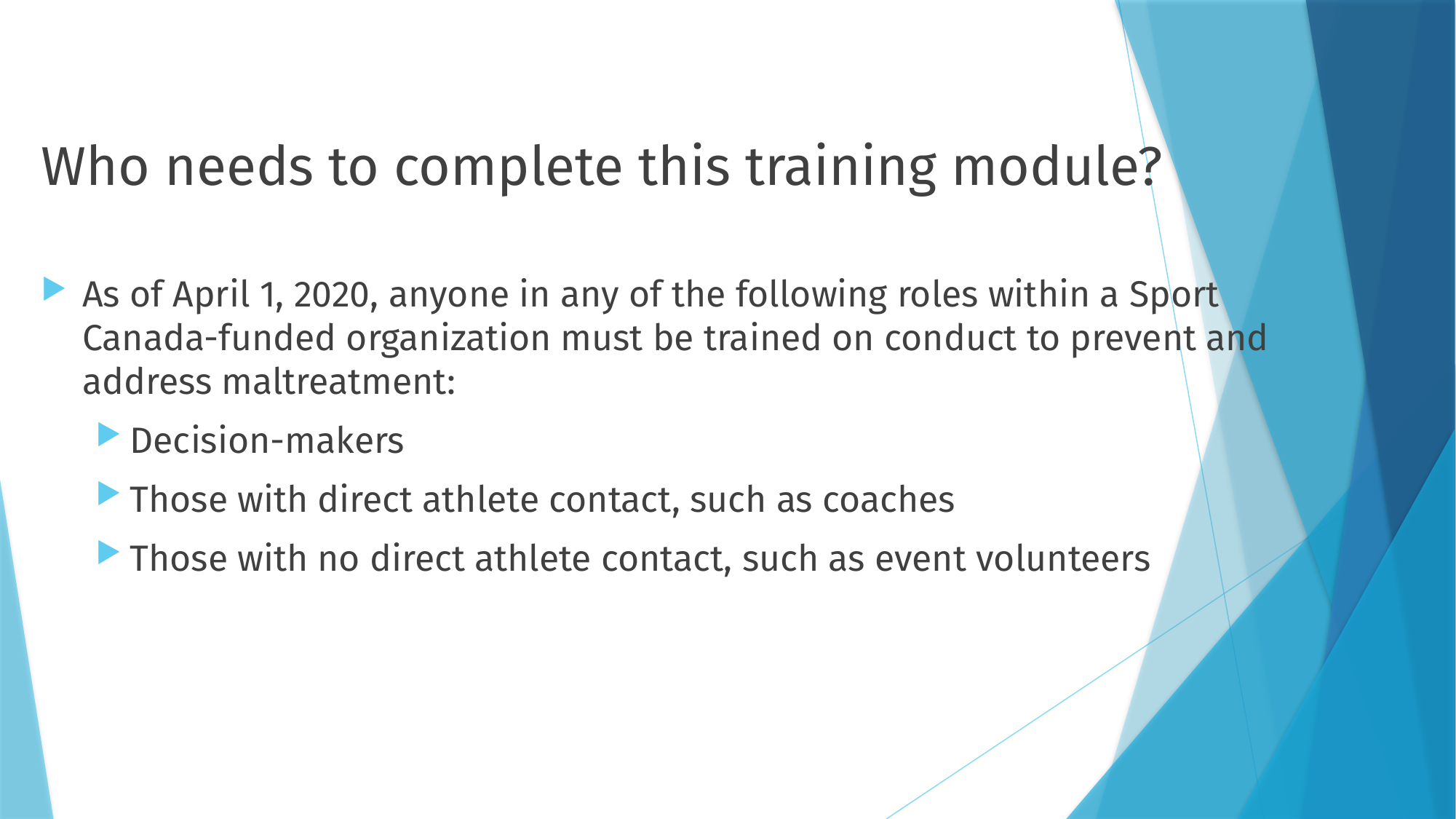

Who needs to complete this training module?

As of April 1, 2020, anyone in any of the following roles within a Sport Canada-funded organization must be trained on conduct to prevent and address maltreatment:
Decision-makers
Those with direct athlete contact, such as coaches
Those with no direct athlete contact, such as event volunteers